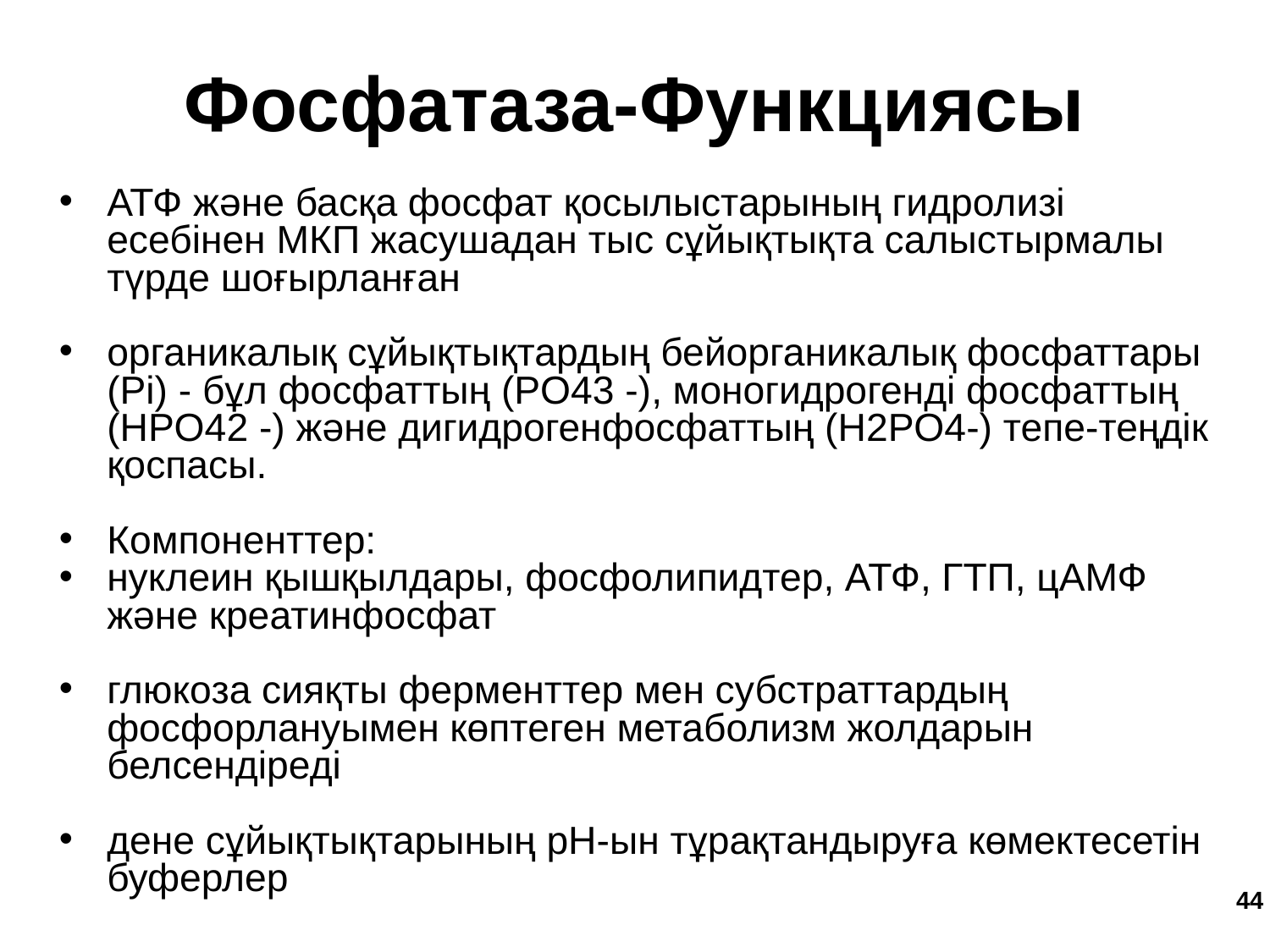

Фосфатаза-Функциясы
АТФ және басқа фосфат қосылыстарының гидролизі есебінен МКП жасушадан тыс сұйықтықта салыстырмалы түрде шоғырланған

органикалық сұйықтықтардың бейорганикалық фосфаттары (Pi) - бұл фосфаттың (PO43 -), моногидрогенді фосфаттың (HPO42 -) және дигидрогенфосфаттың (H2PO4-) тепе-теңдік қоспасы.

Компоненттер:
нуклеин қышқылдары, фосфолипидтер, АТФ, ГТП, цАМФ және креатинфосфат

глюкоза сияқты ферменттер мен субстраттардың фосфорлануымен көптеген метаболизм жолдарын белсендіреді

дене сұйықтықтарының рН-ын тұрақтандыруға көмектесетін буферлер
44